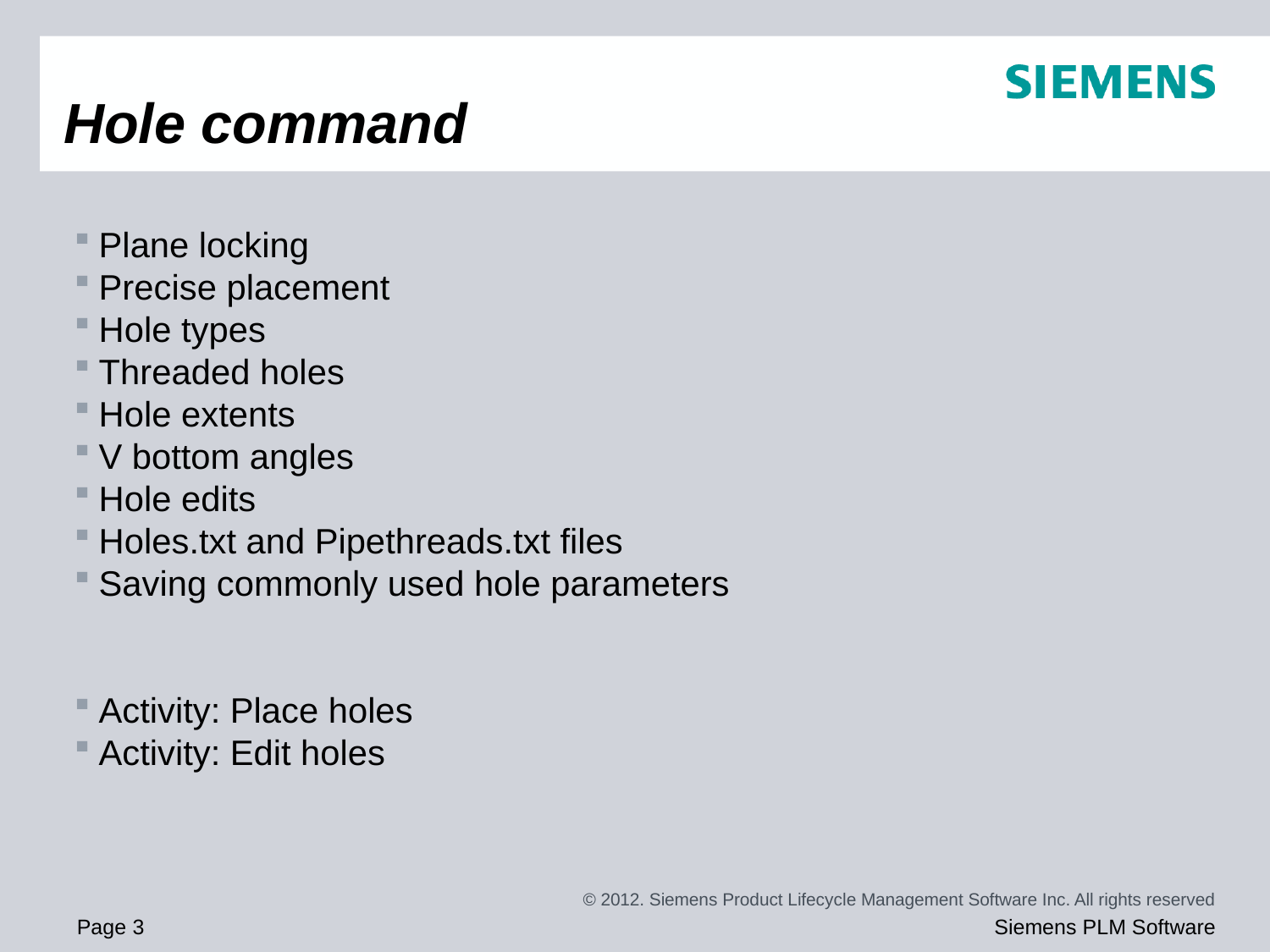

# Hole command
Plane locking
Precise placement
Hole types
Threaded holes
Hole extents
V bottom angles
Hole edits
Holes.txt and Pipethreads.txt files
Saving commonly used hole parameters

Activity: Place holes
Activity: Edit holes